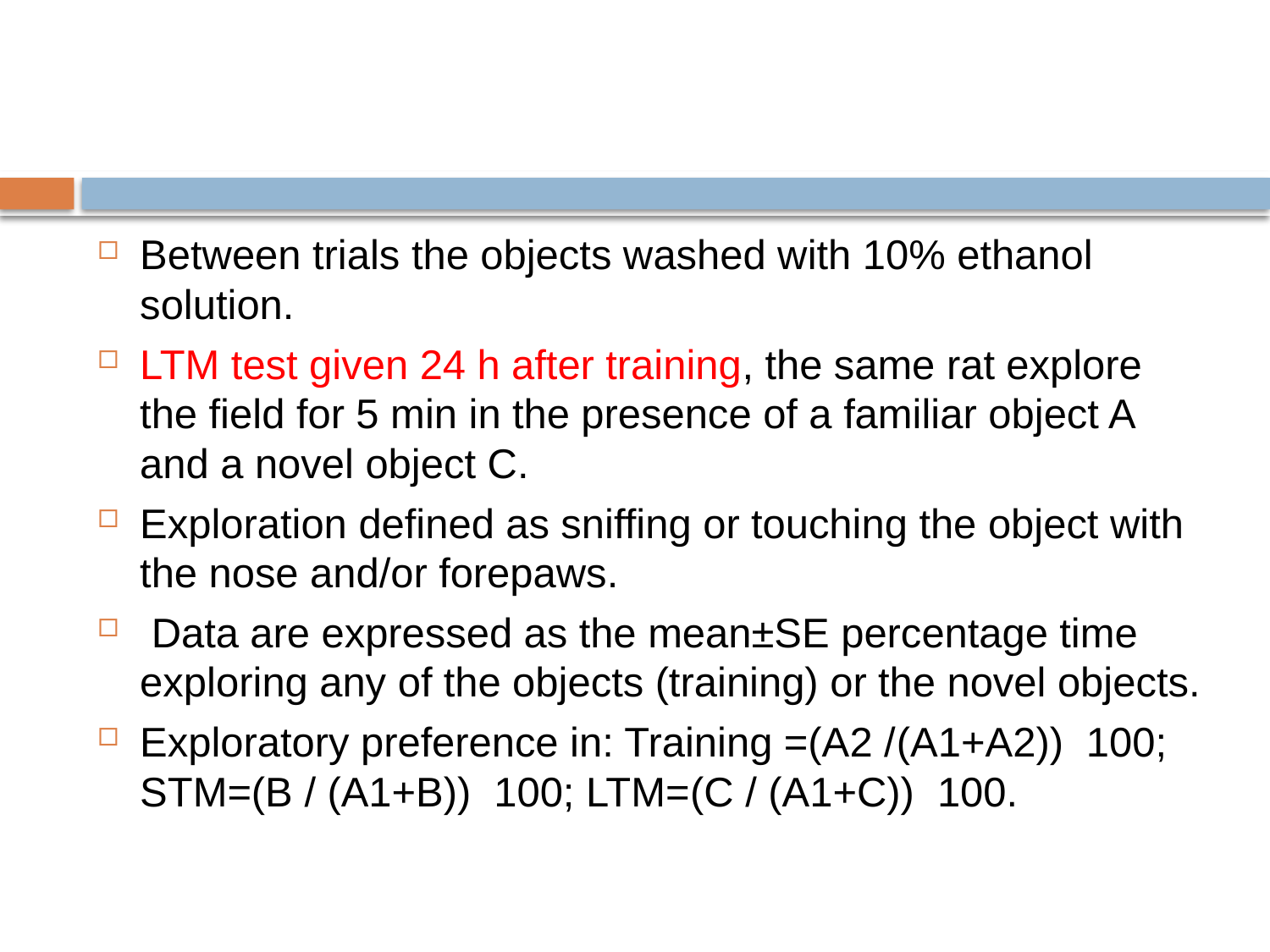

#
Between trials the objects washed with 10% ethanol solution.
LTM test given 24 h after training, the same rat explore the field for 5 min in the presence of a familiar object A and a novel object C.
Exploration defined as sniffing or touching the object with the nose and/or forepaws.
 Data are expressed as the mean±SE percentage time exploring any of the objects (training) or the novel objects.
Exploratory preference in: Training =(A2 /(A1+A2))  100; STM=(B / (A1+B))  100; LTM=(C / (A1+C))  100.